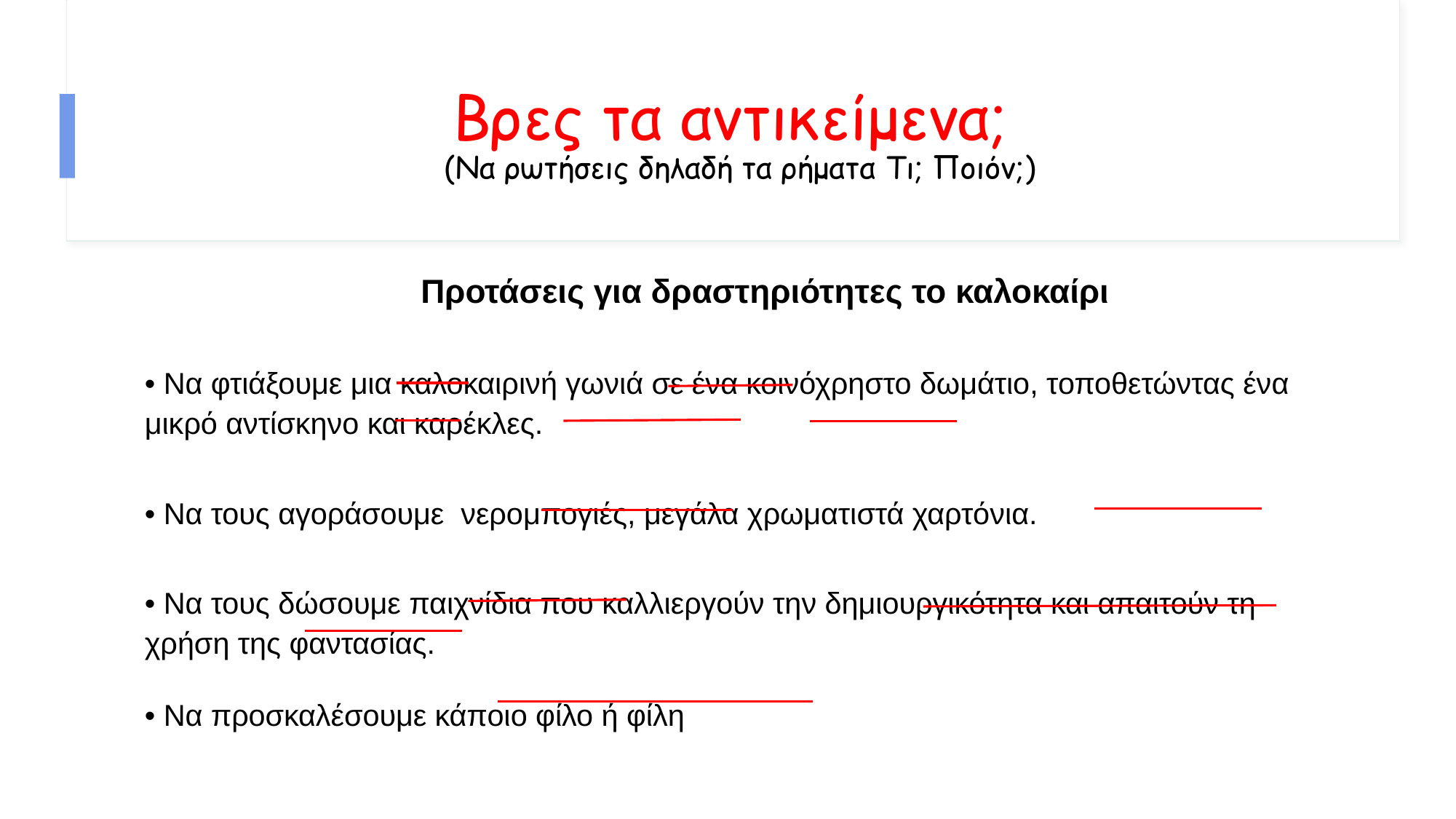

# Βρες τα αντικείμενα;  (Nα ρωτήσεις δηλαδή τα ρήματα Tι; Ποιόν;)
                                 Προτάσεις για δραστηριότητες το καλοκαίρι
• Να φτιάξουμε μια καλοκαιρινή γωνιά σε ένα κοινόχρηστο δωμάτιο, τοποθετώντας ένα μικρό αντίσκηνο και καρέκλες.
• Να τους αγοράσουμε  νερομπογιές, μεγάλα χρωματιστά χαρτόνια.
• Να τους δώσουμε παιχνίδια που καλλιεργούν την δημιουργικότητα και απαιτούν τη χρήση της φαντασίας.
• Να προσκαλέσουμε κάποιο φίλο ή φίλη